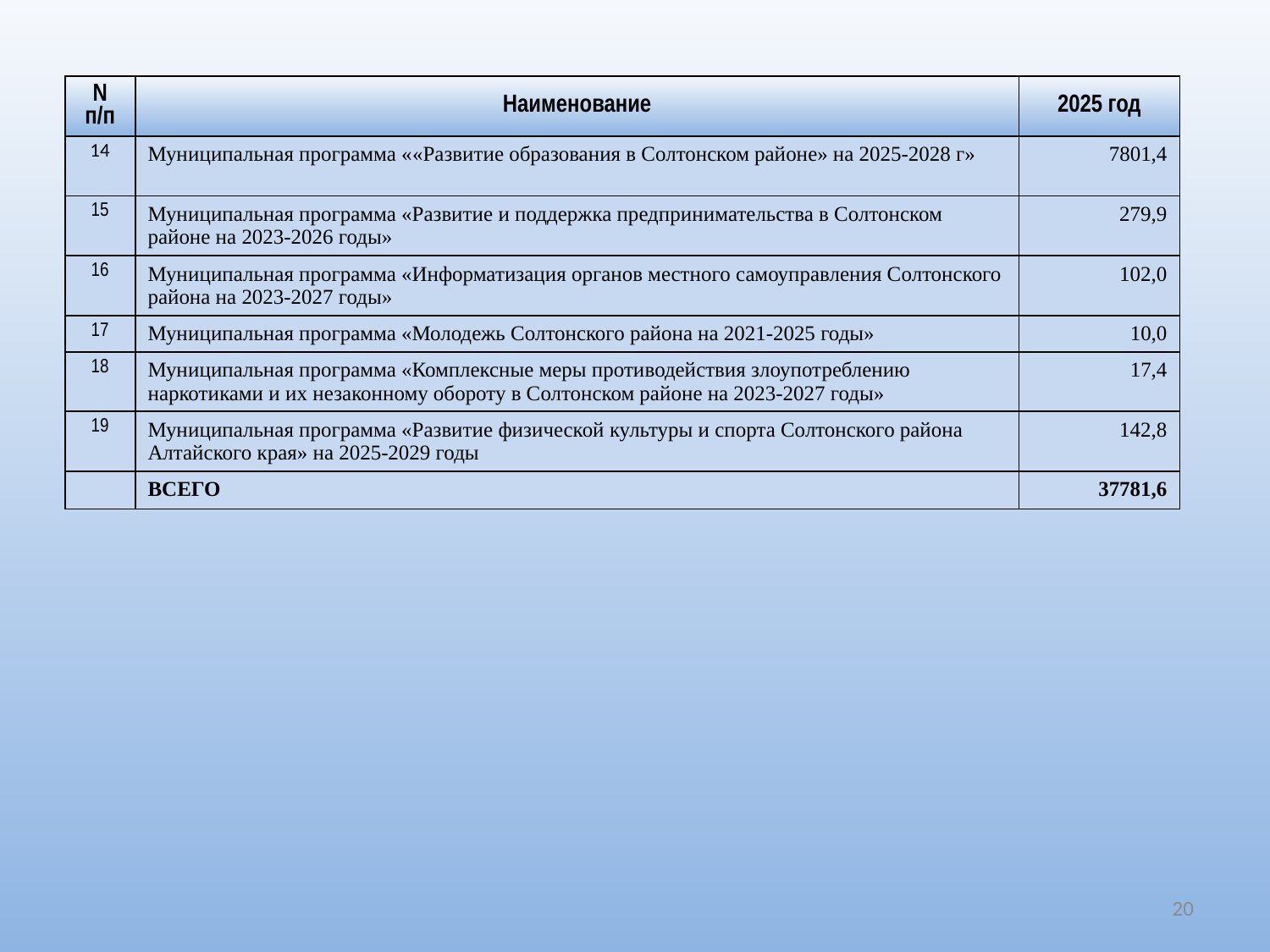

| N п/п | Наименование | 2025 год |
| --- | --- | --- |
| 14 | Муниципальная программа ««Развитие образования в Солтонском районе» на 2025-2028 г» | 7801,4 |
| 15 | Муниципальная программа «Развитие и поддержка предпринимательства в Солтонском районе на 2023-2026 годы» | 279,9 |
| 16 | Муниципальная программа «Информатизация органов местного самоуправления Солтонского района на 2023-2027 годы» | 102,0 |
| 17 | Муниципальная программа «Молодежь Солтонского района на 2021-2025 годы» | 10,0 |
| 18 | Муниципальная программа «Комплексные меры противодействия злоупотреблению наркотиками и их незаконному обороту в Солтонском районе на 2023-2027 годы» | 17,4 |
| 19 | Муниципальная программа «Развитие физической культуры и спорта Солтонского района Алтайского края» на 2025-2029 годы | 142,8 |
|  | ВСЕГО | 37781,6 |
20